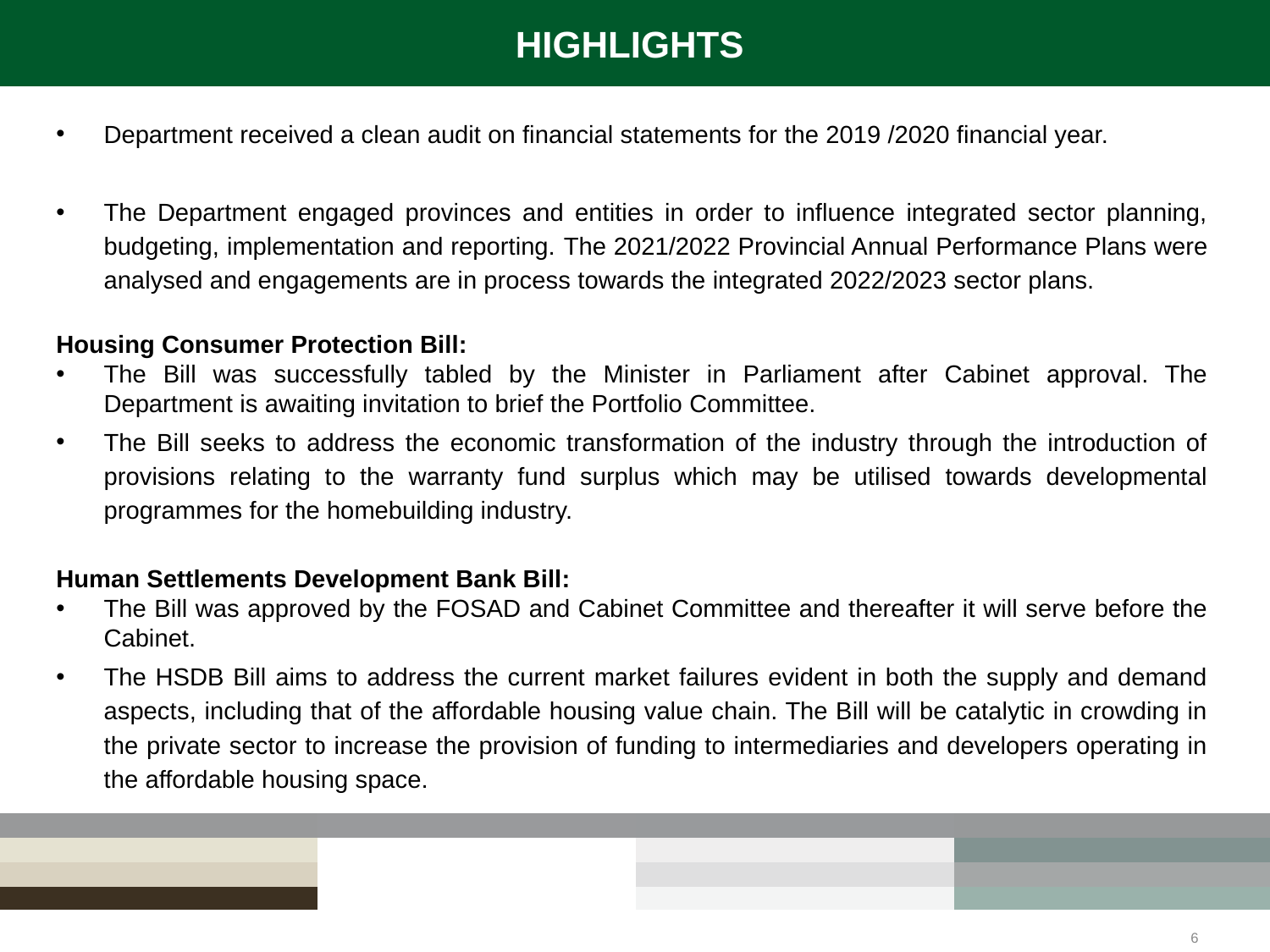

# HIGHLIGHTS
Department received a clean audit on financial statements for the 2019 /2020 financial year.

The Department engaged provinces and entities in order to influence integrated sector planning, budgeting, implementation and reporting. The 2021/2022 Provincial Annual Performance Plans were analysed and engagements are in process towards the integrated 2022/2023 sector plans.

Housing Consumer Protection Bill:
The Bill was successfully tabled by the Minister in Parliament after Cabinet approval. The Department is awaiting invitation to brief the Portfolio Committee.
The Bill seeks to address the economic transformation of the industry through the introduction of provisions relating to the warranty fund surplus which may be utilised towards developmental programmes for the homebuilding industry.

Human Settlements Development Bank Bill:
The Bill was approved by the FOSAD and Cabinet Committee and thereafter it will serve before the Cabinet.
The HSDB Bill aims to address the current market failures evident in both the supply and demand aspects, including that of the affordable housing value chain. The Bill will be catalytic in crowding in the private sector to increase the provision of funding to intermediaries and developers operating in the affordable housing space.
6